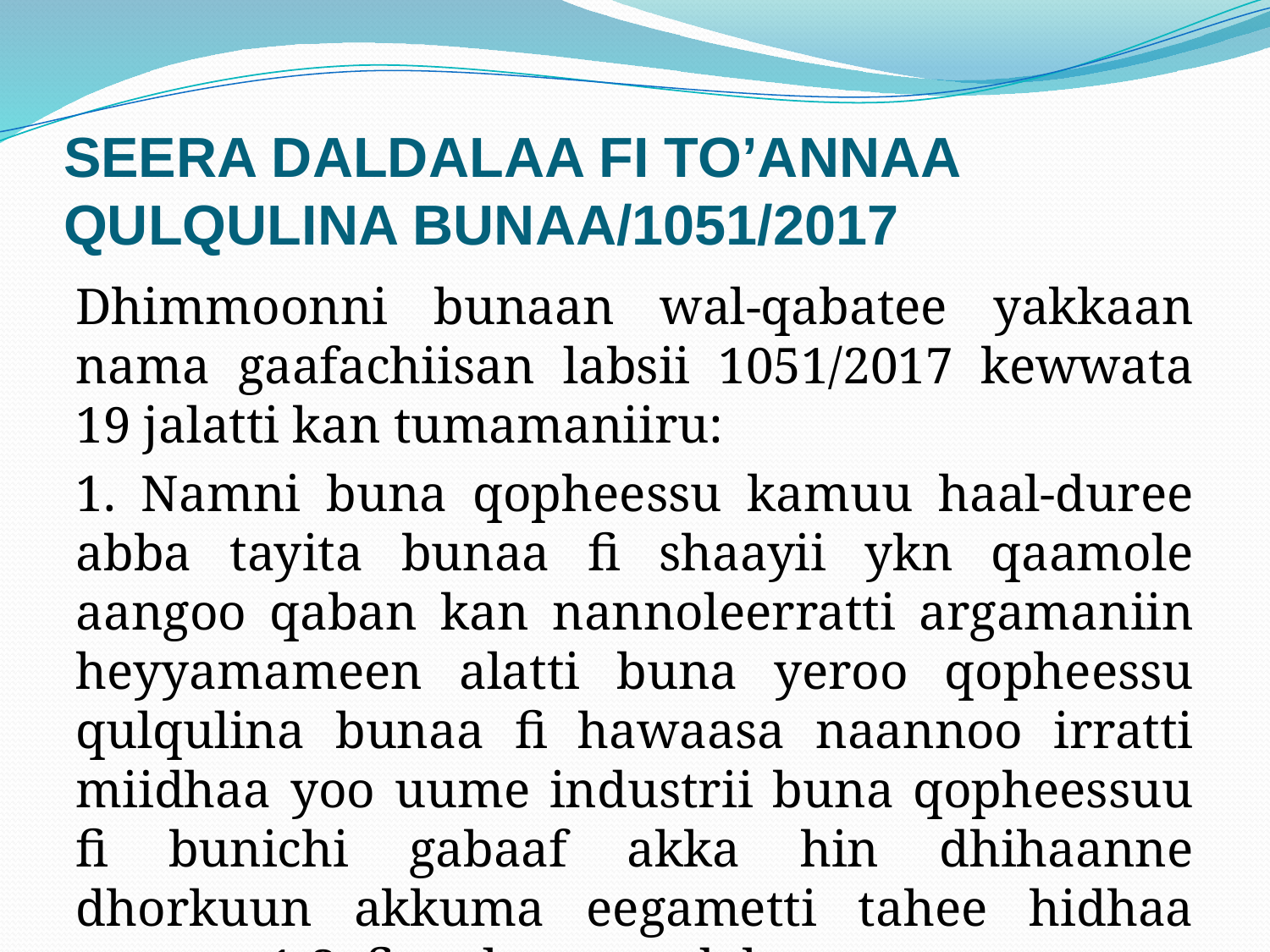

# SEERA DALDALAA FI TO’ANNAA QULQULINA BUNAA/1051/2017
Dhimmoonni bunaan wal-qabatee yakkaan nama gaafachiisan labsii 1051/2017 kewwata 19 jalatti kan tumamaniiru:
1. Namni buna qopheessu kamuu haal-duree abba tayita bunaa fi shaayii ykn qaamole aangoo qaban kan nannoleerratti argamaniin heyyamameen alatti buna yeroo qopheessu qulqulina bunaa fi hawaasa naannoo irratti miidhaa yoo uume industrii buna qopheessuu fi bunichi gabaaf akka hin dhihaanne dhorkuun akkuma eegametti tahee hidhaa waggaa 1-3  fi malaqaan adabama.